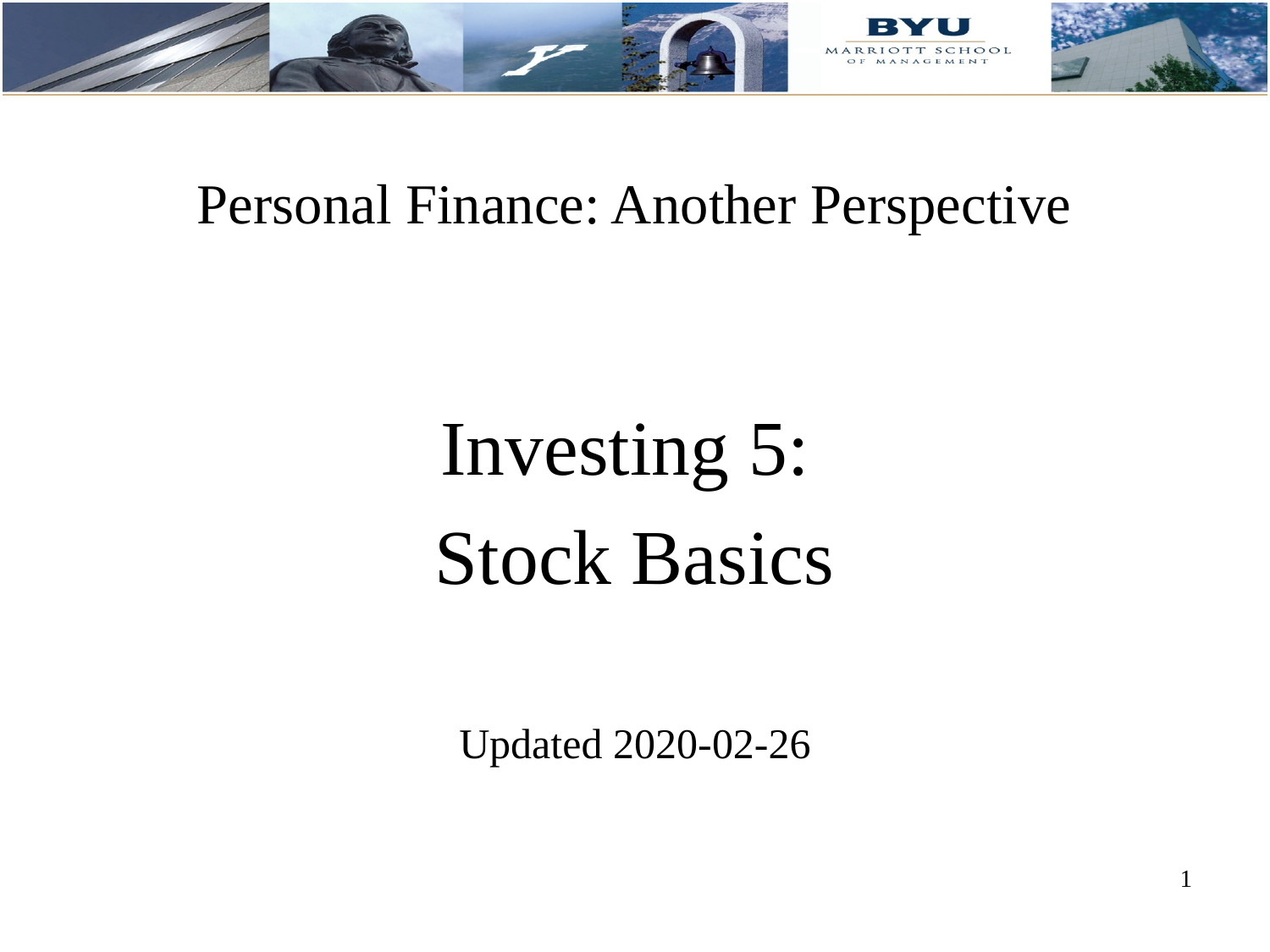

# Personal Finance: Another Perspective
Investing 5:
Stock Basics

Updated 2020-02-26